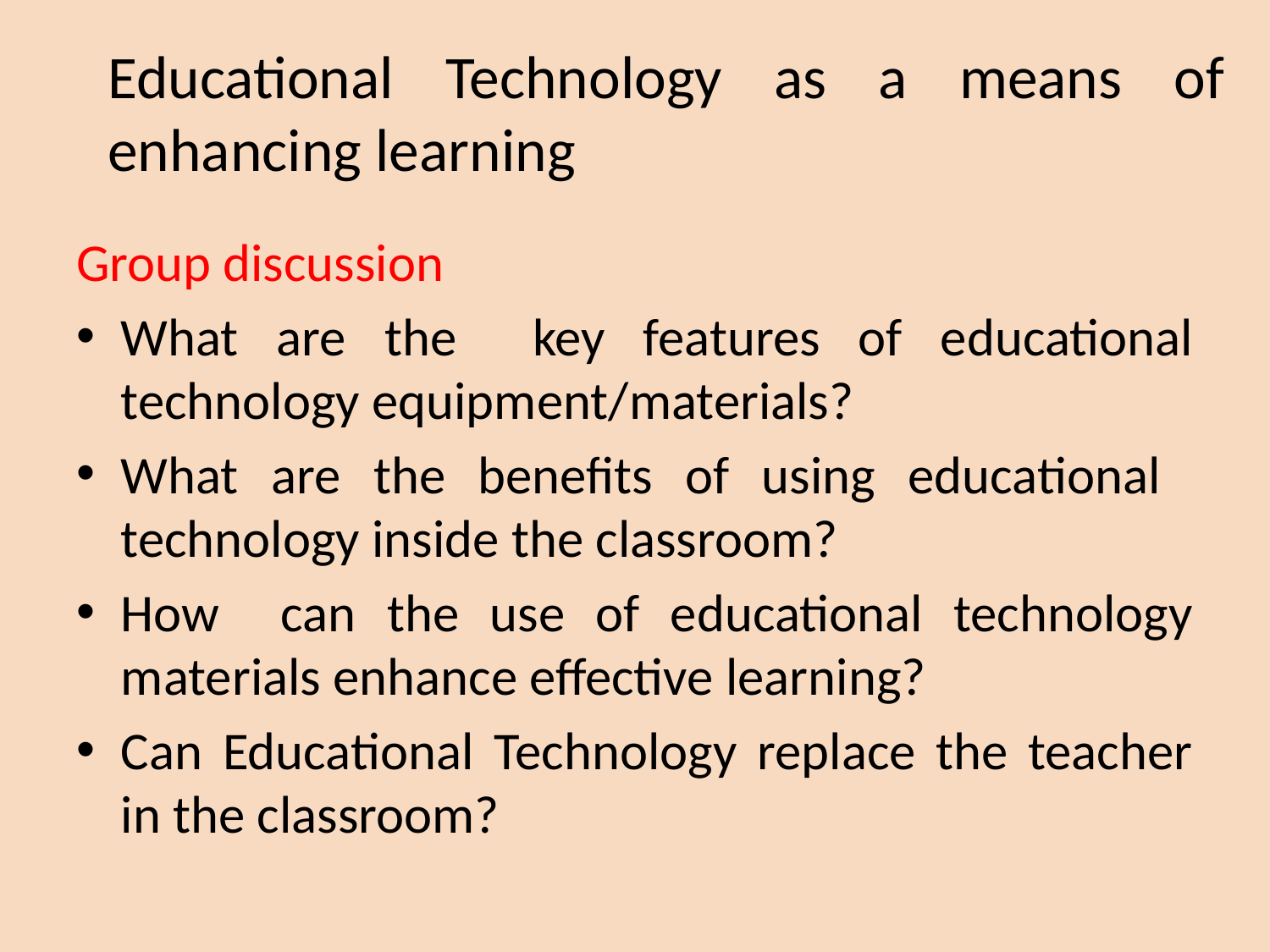

# Educational Technology as a means of enhancing learning
Group discussion
What are the  key features of educational technology equipment/materials?
What are the benefits of using educational  technology inside the classroom?
How  can the use of educational technology materials enhance effective learning?
Can Educational Technology replace the teacher in the classroom?